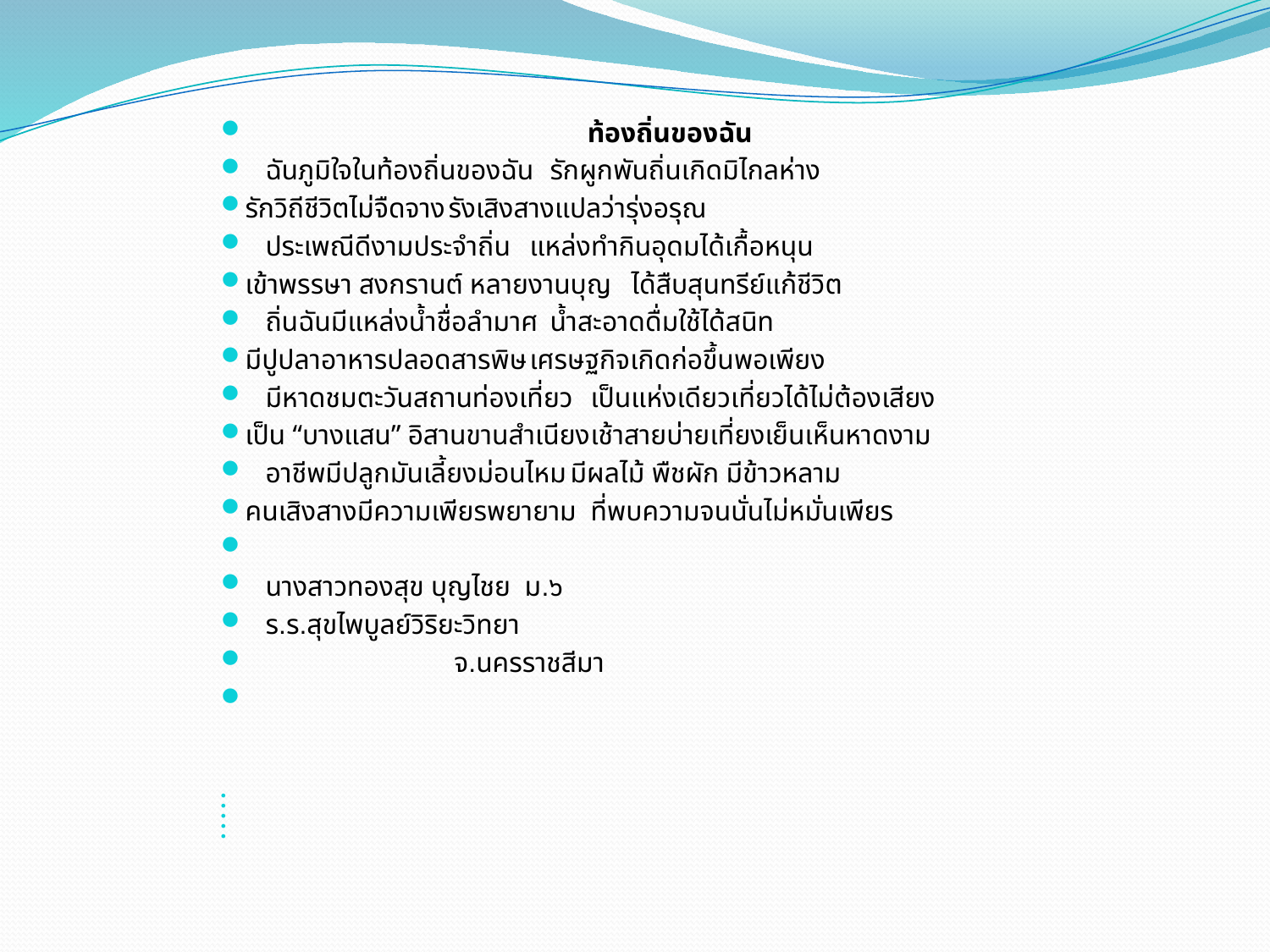

ท้องถิ่นของฉัน
	ฉันภูมิใจในท้องถิ่นของฉัน	รักผูกพันถิ่นเกิดมิไกลห่าง
รักวิถีชีวิตไม่จืดจาง		รังเสิงสางแปลว่ารุ่งอรุณ
	ประเพณีดีงามประจำถิ่น	แหล่งทำกินอุดมได้เกื้อหนุน
เข้าพรรษา สงกรานต์ หลายงานบุญ	ได้สืบสุนทรีย์แก้ชีวิต
	ถิ่นฉันมีแหล่งน้ำชื่อลำมาศ	น้ำสะอาดดื่มใช้ได้สนิท
มีปูปลาอาหารปลอดสารพิษ		เศรษฐกิจเกิดก่อขึ้นพอเพียง
	มีหาดชมตะวันสถานท่องเที่ยว	เป็นแห่งเดียวเที่ยวได้ไม่ต้องเสียง
เป็น “บางแสน” อิสานขานสำเนียง	เช้าสายบ่ายเที่ยงเย็นเห็นหาดงาม
	อาชีพมีปลูกมันเลี้ยงม่อนไหม	มีผลไม้ พืชผัก มีข้าวหลาม
คนเสิงสางมีความเพียรพยายาม 	ที่พบความจนนั่นไม่หมั่นเพียร

			นางสาวทองสุข บุญไชย  ม.๖
			ร.ร.สุขไพบูลย์วิริยะวิทยา
		                           จ.นครราชสีมา